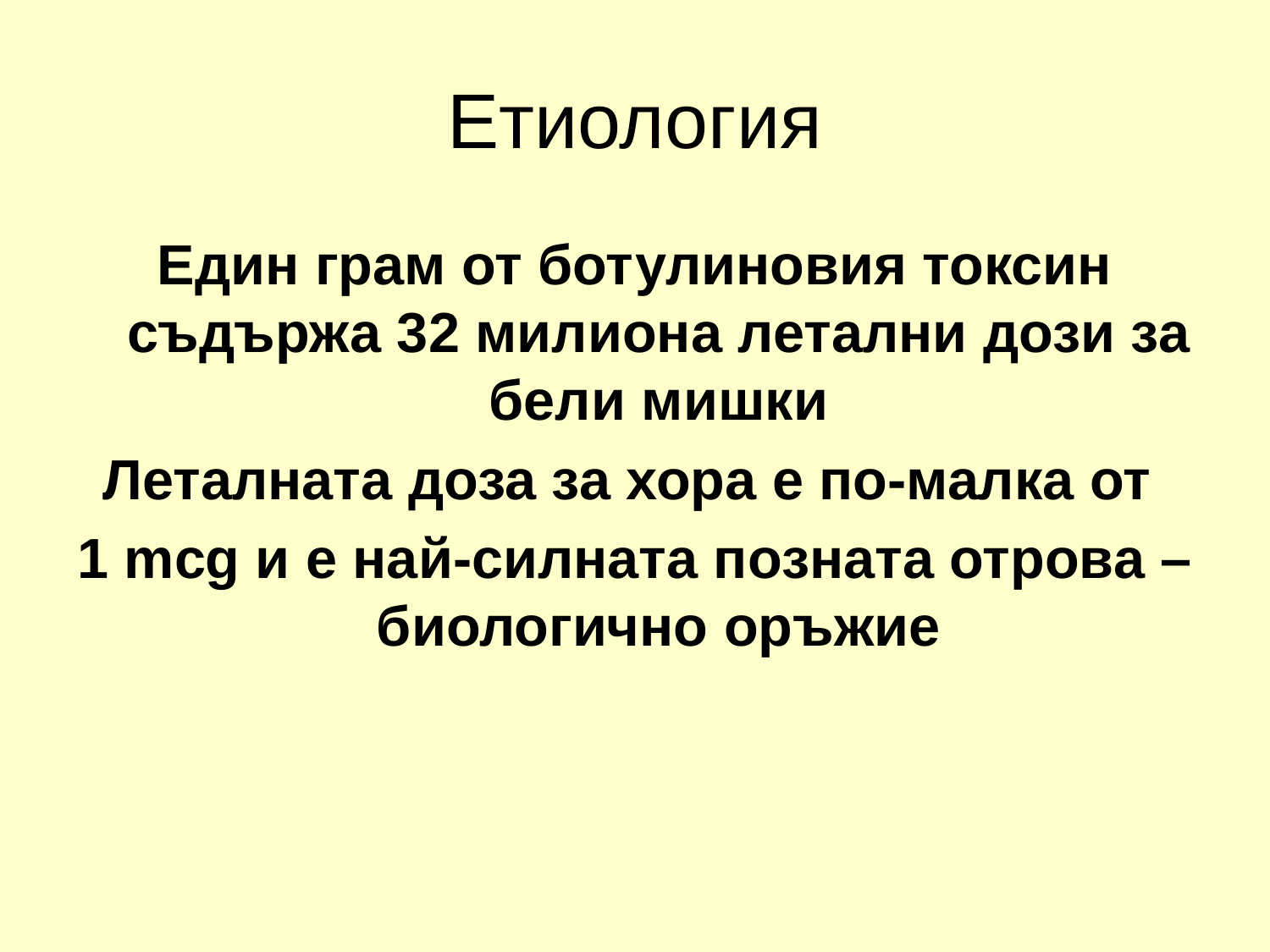

# Етиология
Един грам от ботулиновия токсин съдържа 32 милиона летални дози за бели мишки
Леталната доза за хора е по-малка от
1 mcg и е най-силната позната отрова – биологично оръжие